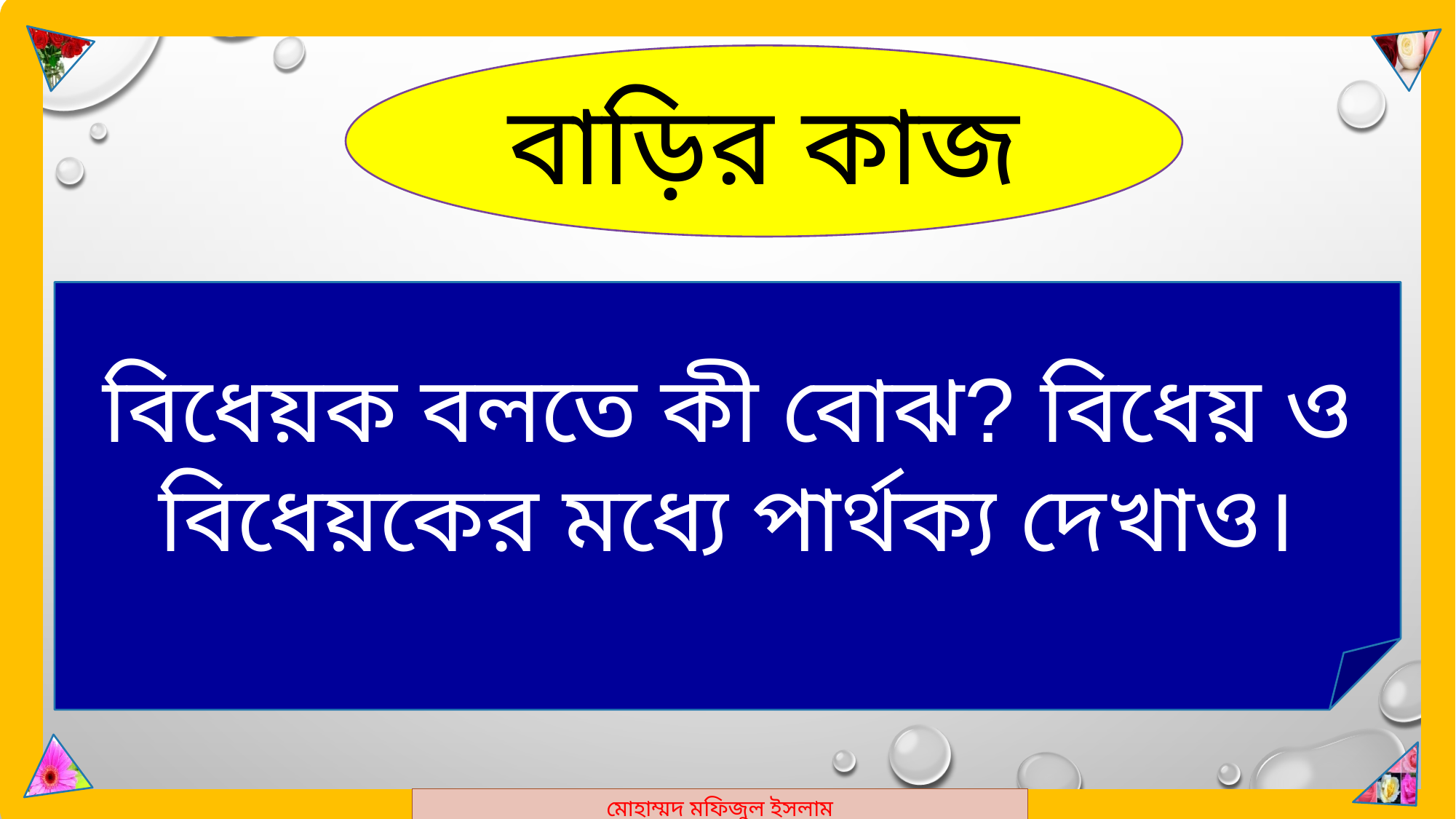

মোহাম্মদ মফিজুল ইসলাম

বাড়ির কাজ
বিধেয়ক বলতে কী বোঝ? বিধেয় ও বিধেয়কের মধ্যে পার্থক্য দেখাও।